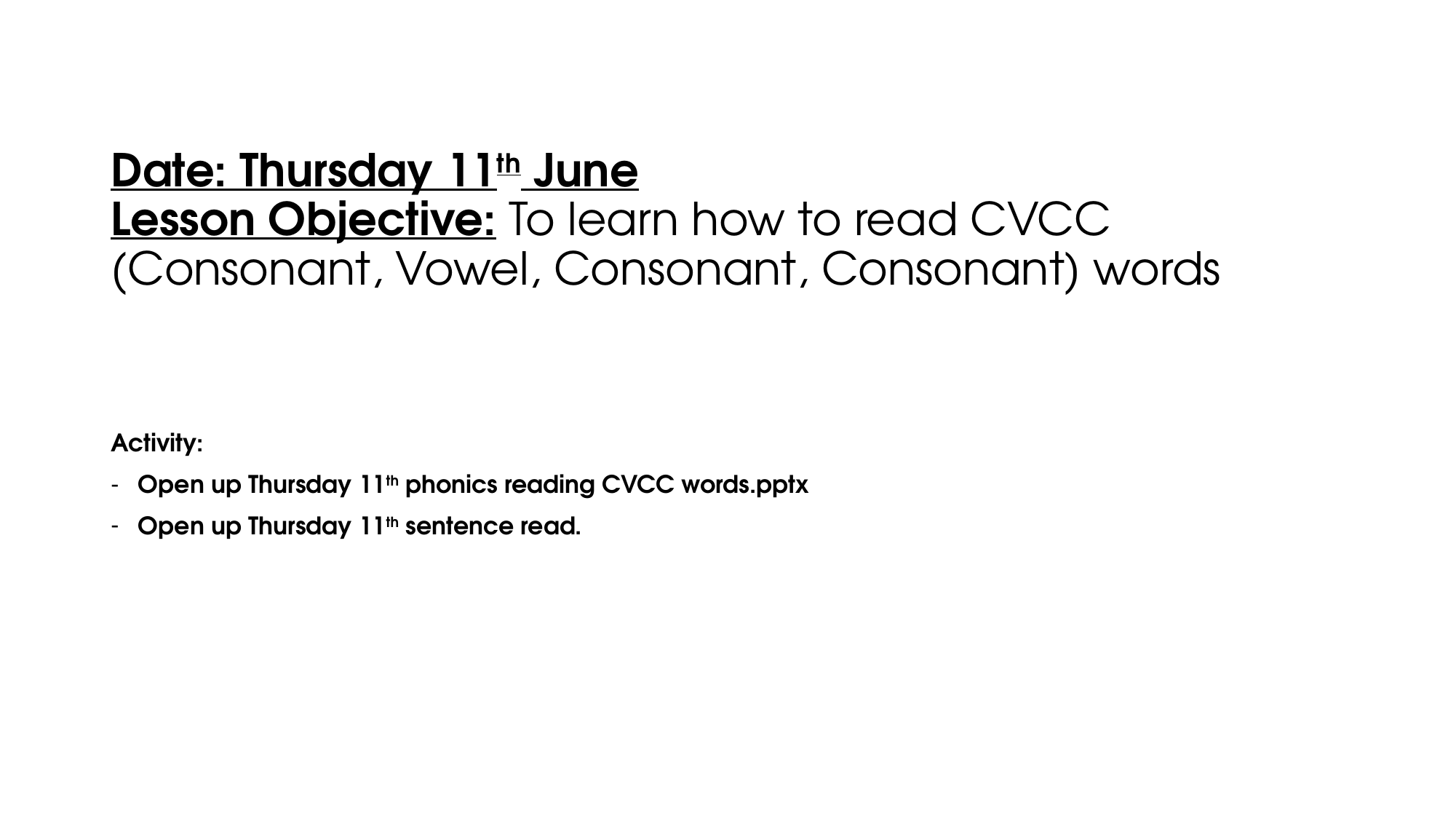

# Date: Thursday 11th June Lesson Objective: To learn how to read CVCC (Consonant, Vowel, Consonant, Consonant) words
Activity:
Open up Thursday 11th phonics reading CVCC words.pptx
Open up Thursday 11th sentence read.